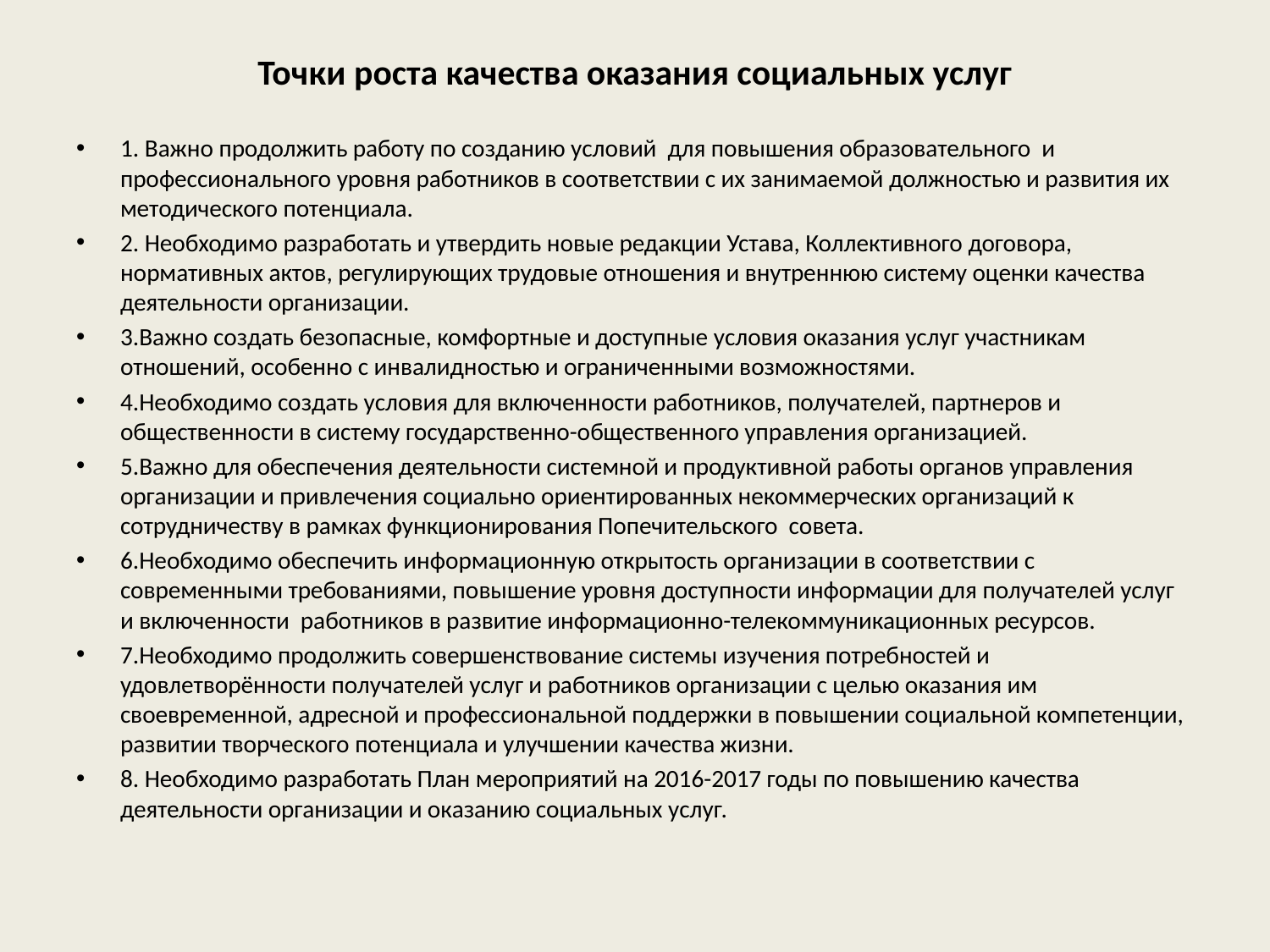

# Точки роста качества оказания социальных услуг
1. Важно продолжить работу по созданию условий  для повышения образовательного  и профессионального уровня работников в соответствии с их занимаемой должностью и развития их методического потенциала.
2. Необходимо разработать и утвердить новые редакции Устава, Коллективного договора, нормативных актов, регулирующих трудовые отношения и внутреннюю систему оценки качества деятельности организации.
3.Важно создать безопасные, комфортные и доступные условия оказания услуг участникам  отношений, особенно с инвалидностью и ограниченными возможностями.
4.Необходимо создать условия для включенности работников, получателей, партнеров и общественности в систему государственно-общественного управления организацией.
5.Важно для обеспечения деятельности системной и продуктивной работы органов управления организации и привлечения социально ориентированных некоммерческих организаций к сотрудничеству в рамках функционирования Попечительского  совета.
6.Необходимо обеспечить информационную открытость организации в соответствии с современными требованиями, повышение уровня доступности информации для получателей услуг и включенности  работников в развитие информационно-телекоммуникационных ресурсов.
7.Необходимо продолжить совершенствование системы изучения потребностей и удовлетворённости получателей услуг и работников организации с целью оказания им своевременной, адресной и профессиональной поддержки в повышении социальной компетенции, развитии творческого потенциала и улучшении качества жизни.
8. Необходимо разработать План мероприятий на 2016-2017 годы по повышению качества деятельности организации и оказанию социальных услуг.